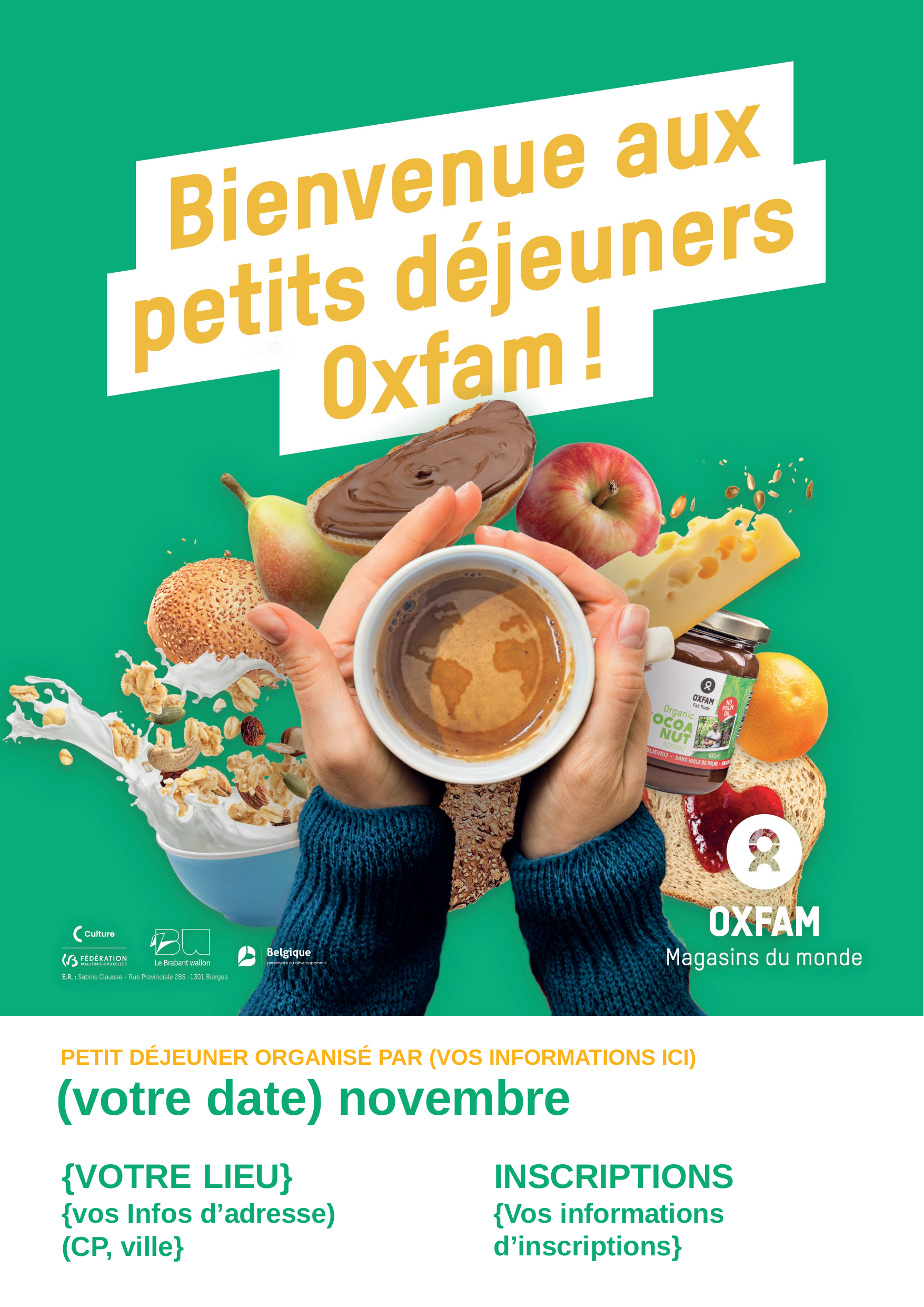

PETIT DÉJEUNER ORGANISÉ PAR (VOS INFORMATIONS ICI)
(votre date) novembre
INSCRIPTIONS
{Vos informations d’inscriptions}
{VOTRE LIEU}
{vos Infos d’adresse)
(CP, ville}